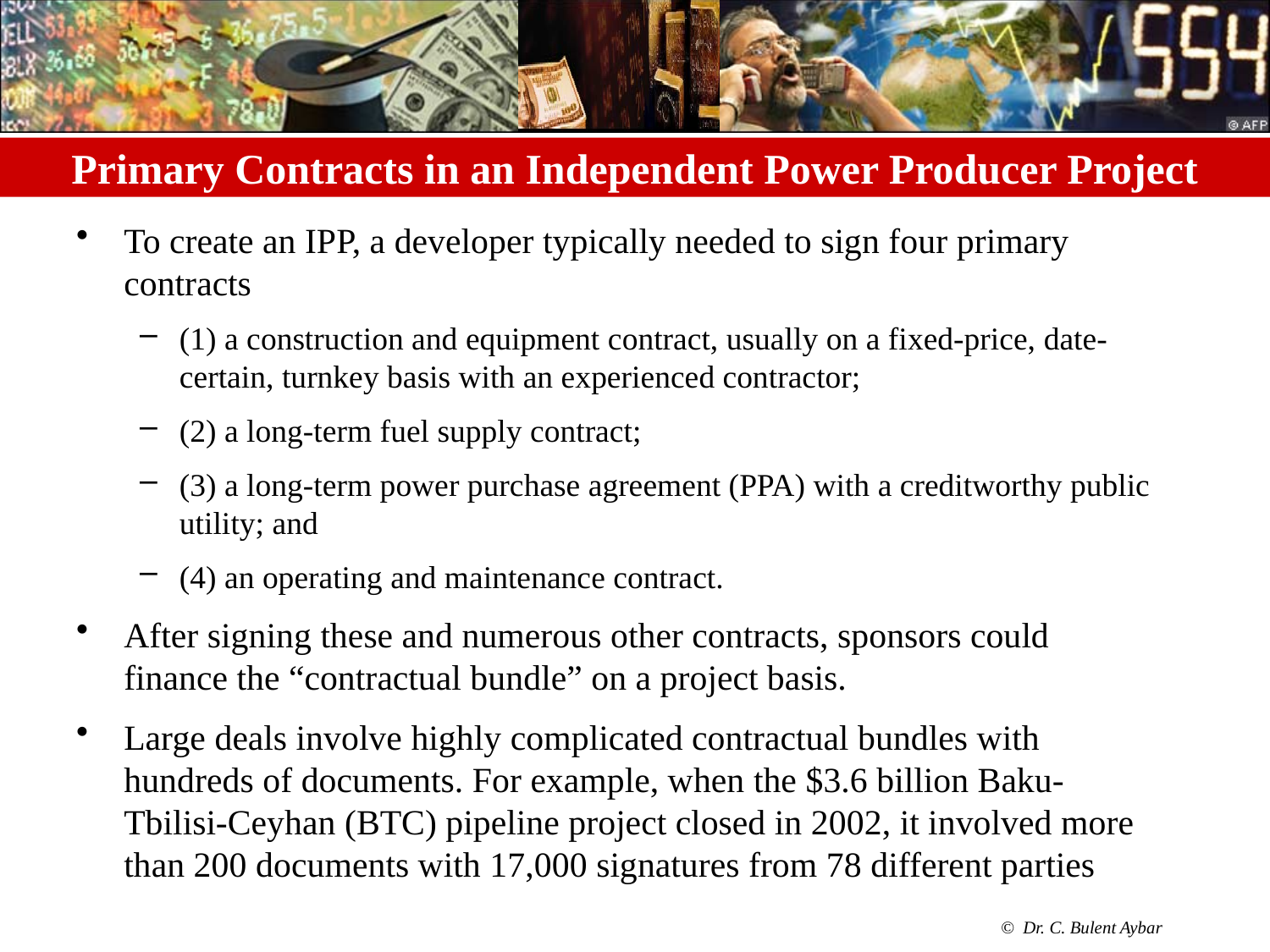

# Primary Contracts in an Independent Power Producer Project
To create an IPP, a developer typically needed to sign four primary contracts
(1) a construction and equipment contract, usually on a fixed-price, date-certain, turnkey basis with an experienced contractor;
(2) a long-term fuel supply contract;
(3) a long-term power purchase agreement (PPA) with a creditworthy public utility; and
(4) an operating and maintenance contract.
After signing these and numerous other contracts, sponsors could finance the “contractual bundle” on a project basis.
Large deals involve highly complicated contractual bundles with hundreds of documents. For example, when the $3.6 billion Baku-Tbilisi-Ceyhan (BTC) pipeline project closed in 2002, it involved more than 200 documents with 17,000 signatures from 78 different parties